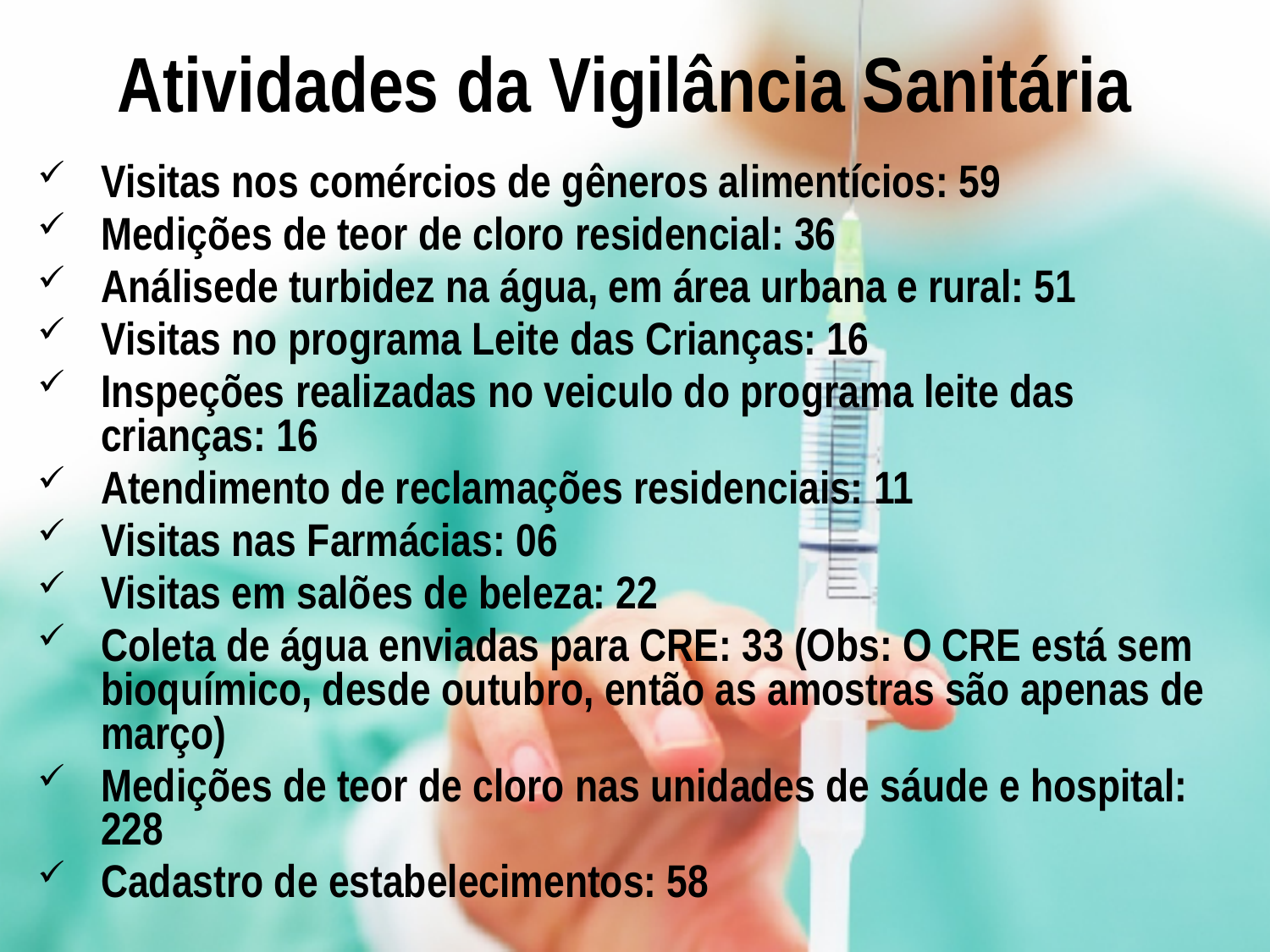

# Atividades da Vigilância Sanitária
Visitas nos comércios de gêneros alimentícios: 59
Medições de teor de cloro residencial: 36
Análisede turbidez na água, em área urbana e rural: 51
Visitas no programa Leite das Crianças: 16
Inspeções realizadas no veiculo do programa leite das crianças: 16
Atendimento de reclamações residenciais: 11
Visitas nas Farmácias: 06
Visitas em salões de beleza: 22
Coleta de água enviadas para CRE: 33 (Obs: O CRE está sem bioquímico, desde outubro, então as amostras são apenas de março)
Medições de teor de cloro nas unidades de sáude e hospital: 228
Cadastro de estabelecimentos: 58